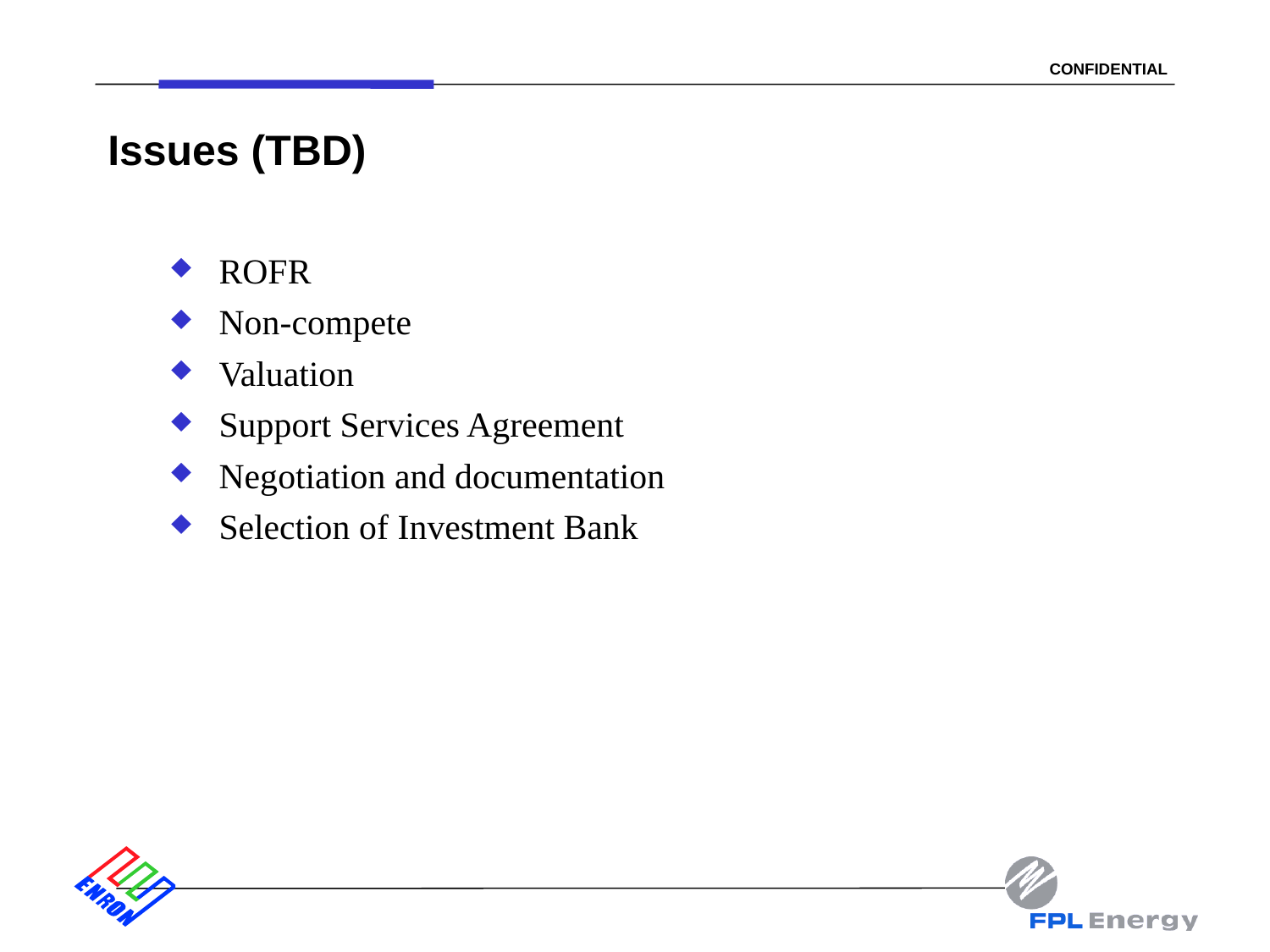

32
# Issues (TBD)

ROFR
Non-compete
Valuation
Support Services Agreement
Negotiation and documentation
Selection of Investment Bank